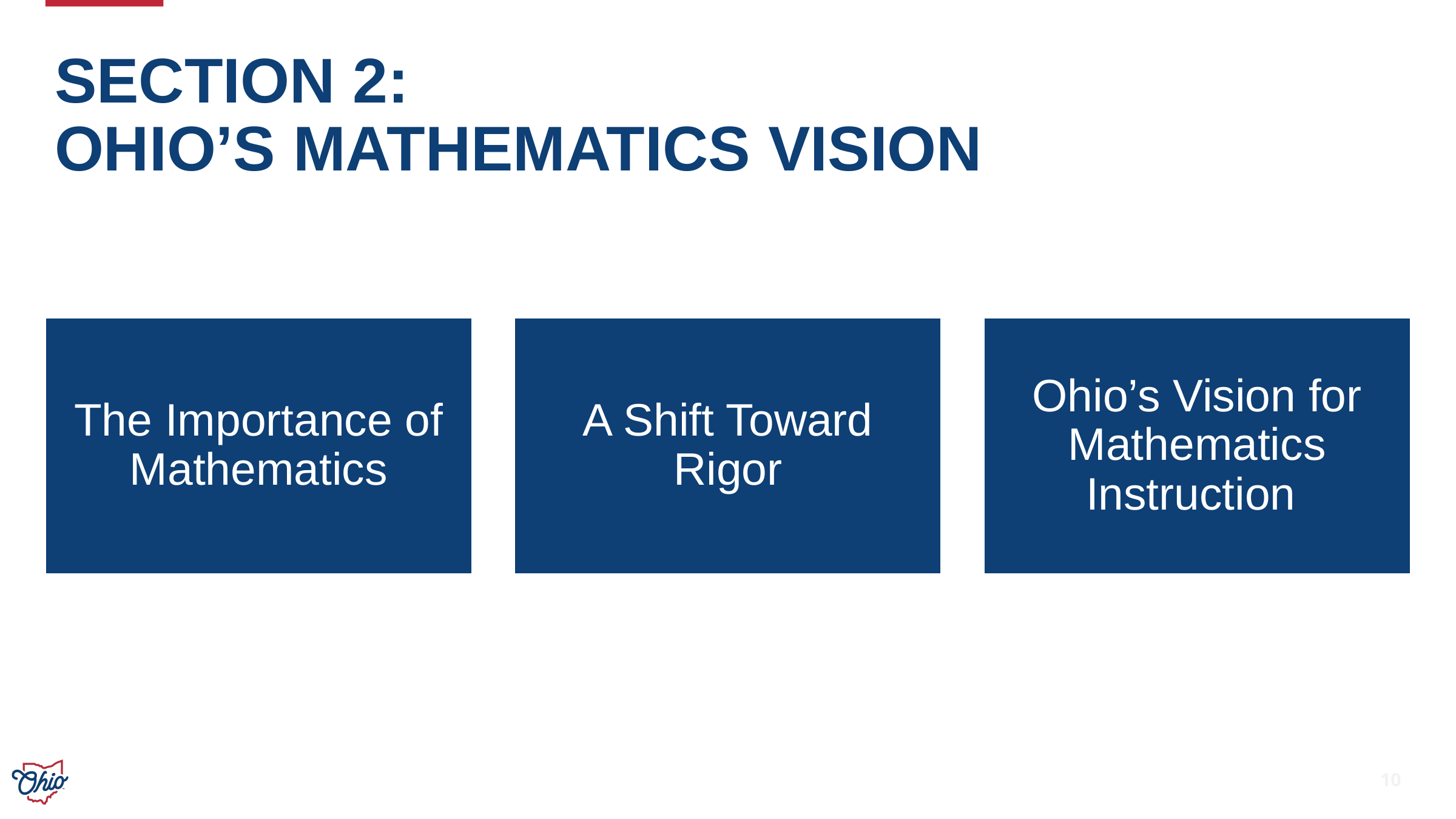

# SECTION 2: OHIO’S MATHEMATICS VISION
The Importance of Mathematics
A Shift Toward Rigor
Ohio’s Vision for Mathematics Instruction
10